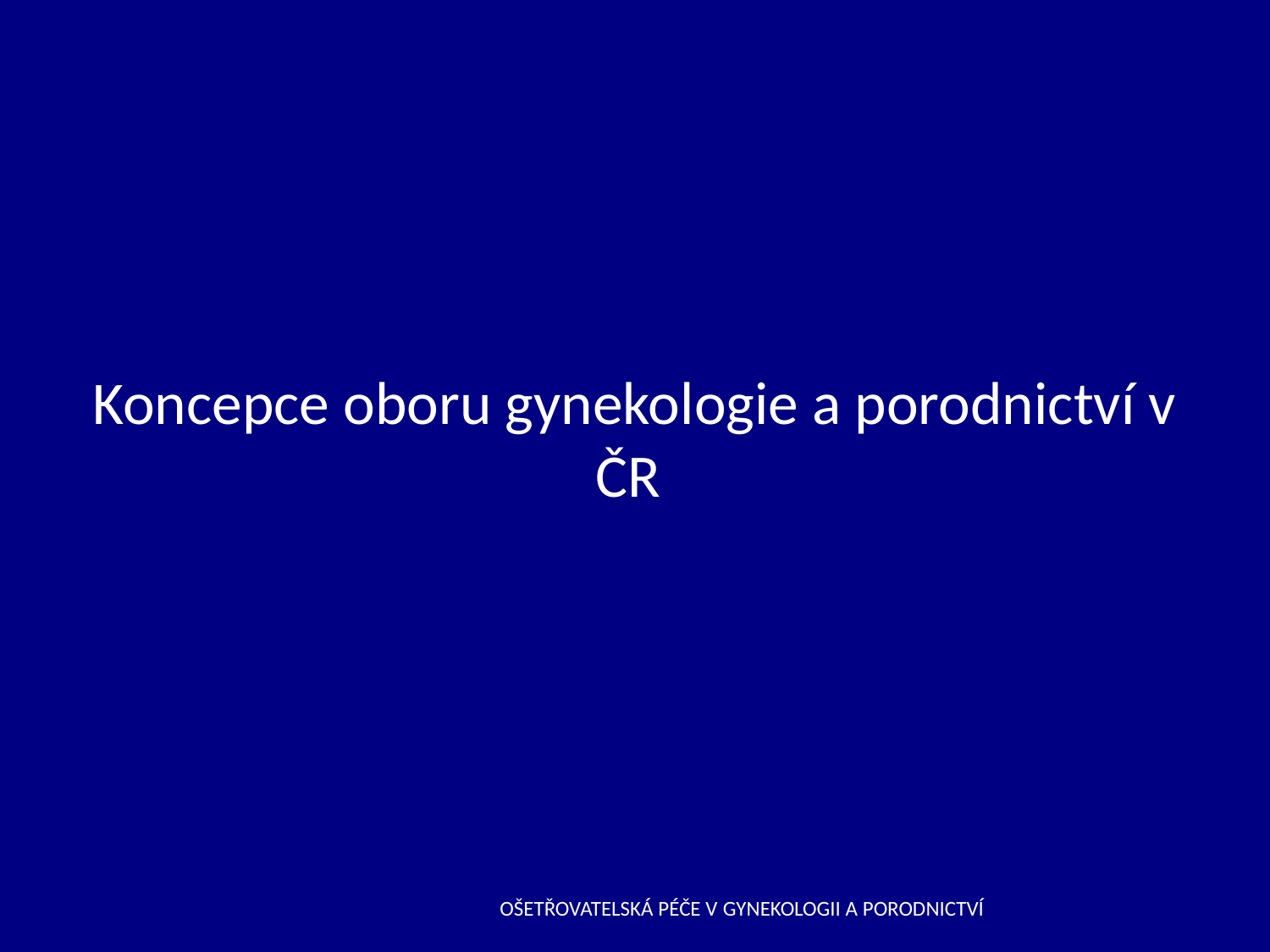

# Koncepce oboru gynekologie a porodnictví v ČR
OŠETŘOVATELSKÁ PÉČE V GYNEKOLOGII A PORODNICTVÍ